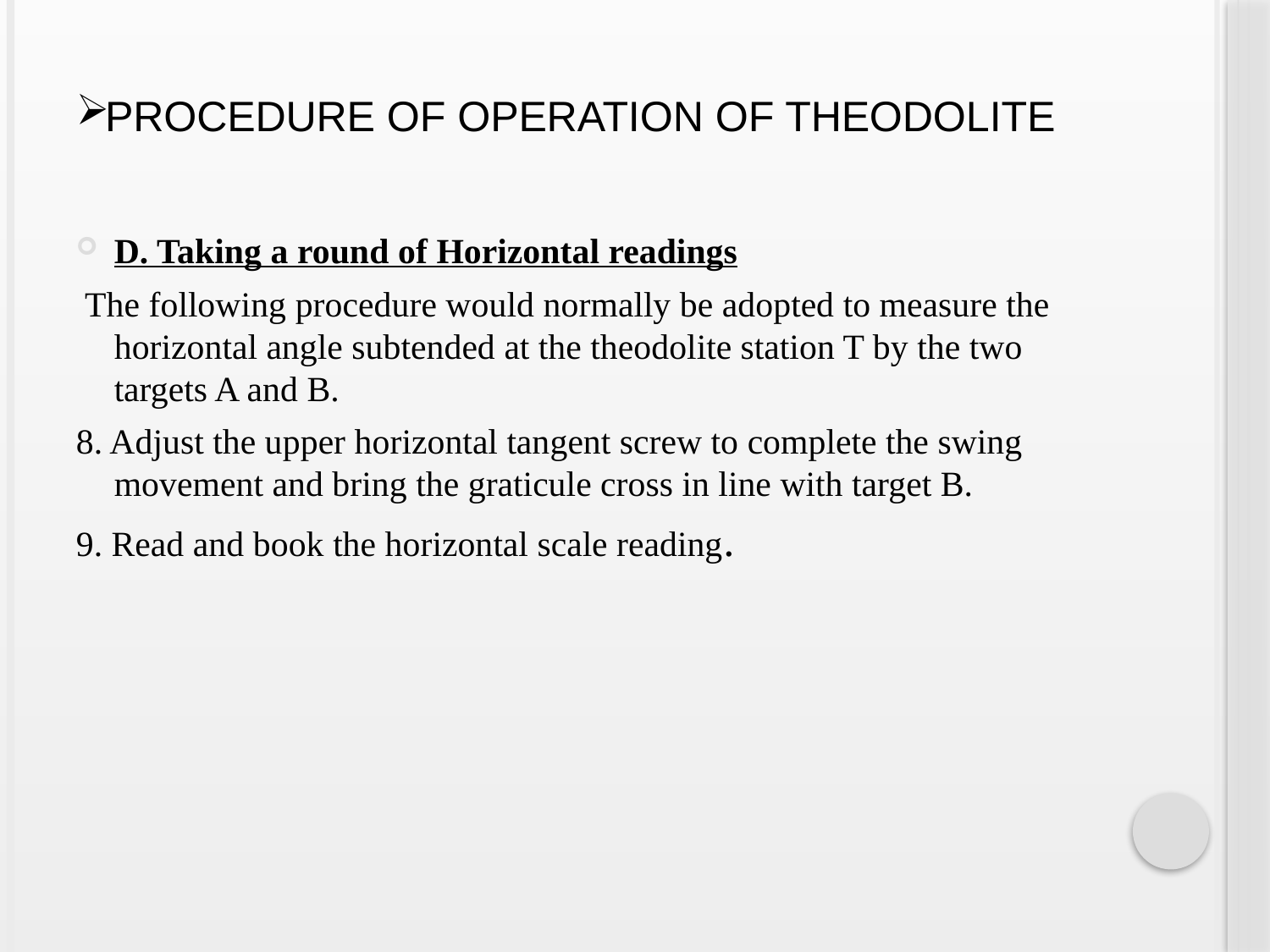

# Procedure Of Operation Of Theodolite
D. Taking a round of Horizontal readings
 The following procedure would normally be adopted to measure the horizontal angle subtended at the theodolite station T by the two targets A and B.
8. Adjust the upper horizontal tangent screw to complete the swing movement and bring the graticule cross in line with target B.
9. Read and book the horizontal scale reading.